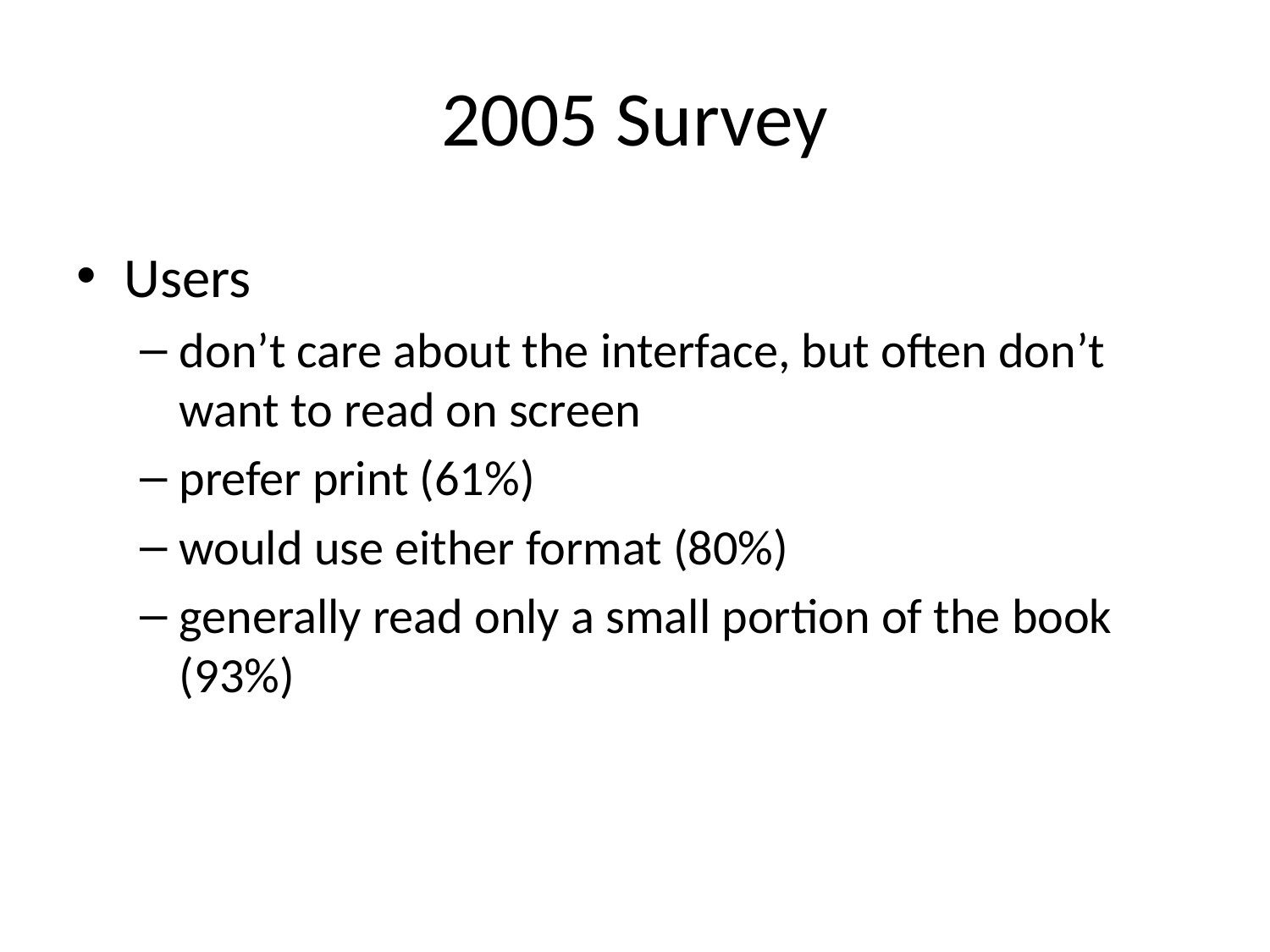

# 2005 Survey
Users
don’t care about the interface, but often don’t want to read on screen
prefer print (61%)
would use either format (80%)
generally read only a small portion of the book (93%)